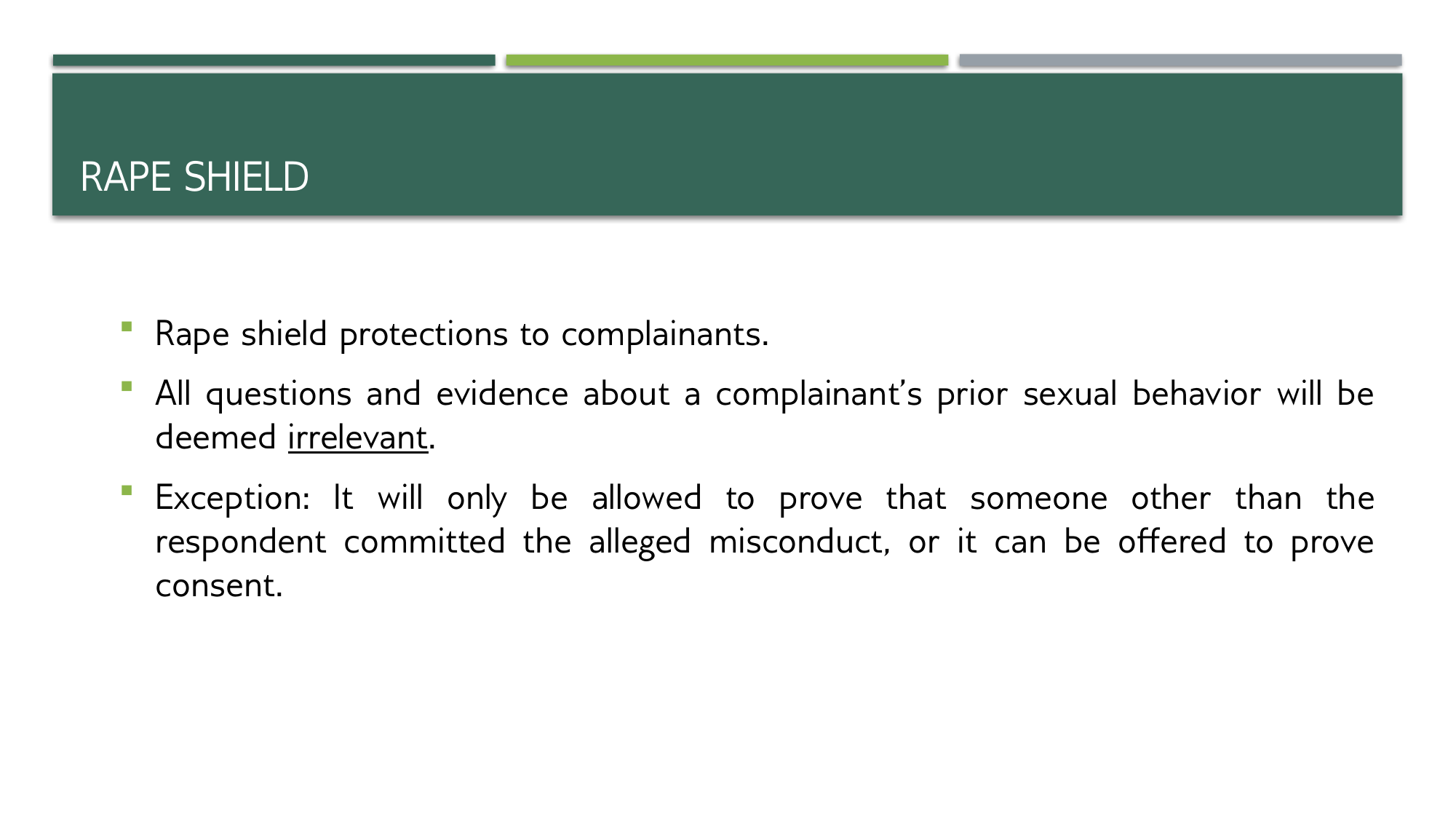

# Rape shield
Rape shield protections to complainants.
All questions and evidence about a complainant’s prior sexual behavior will be deemed irrelevant.
Exception: It will only be allowed to prove that someone other than the respondent committed the alleged misconduct, or it can be offered to prove consent.